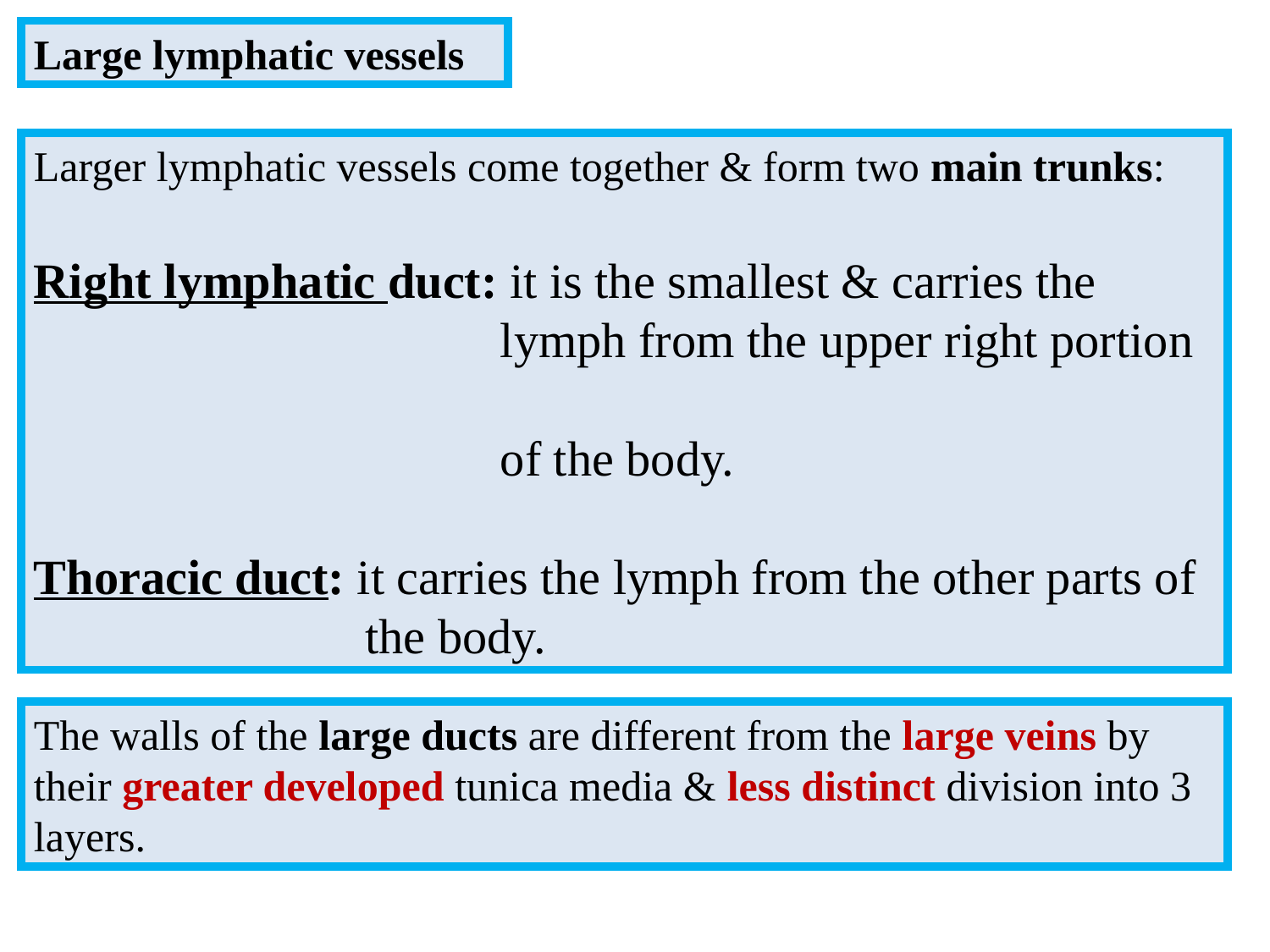

Large lymphatic vessels
Larger lymphatic vessels come together & form two main trunks:

Right lymphatic duct: it is the smallest & carries the
                                      lymph from the upper right portion
                                      of the body.

Thoracic duct: it carries the lymph from the other parts of
                           the body.
The walls of the large ducts are different from the large veins by their greater developed tunica media & less distinct division into 3 layers.